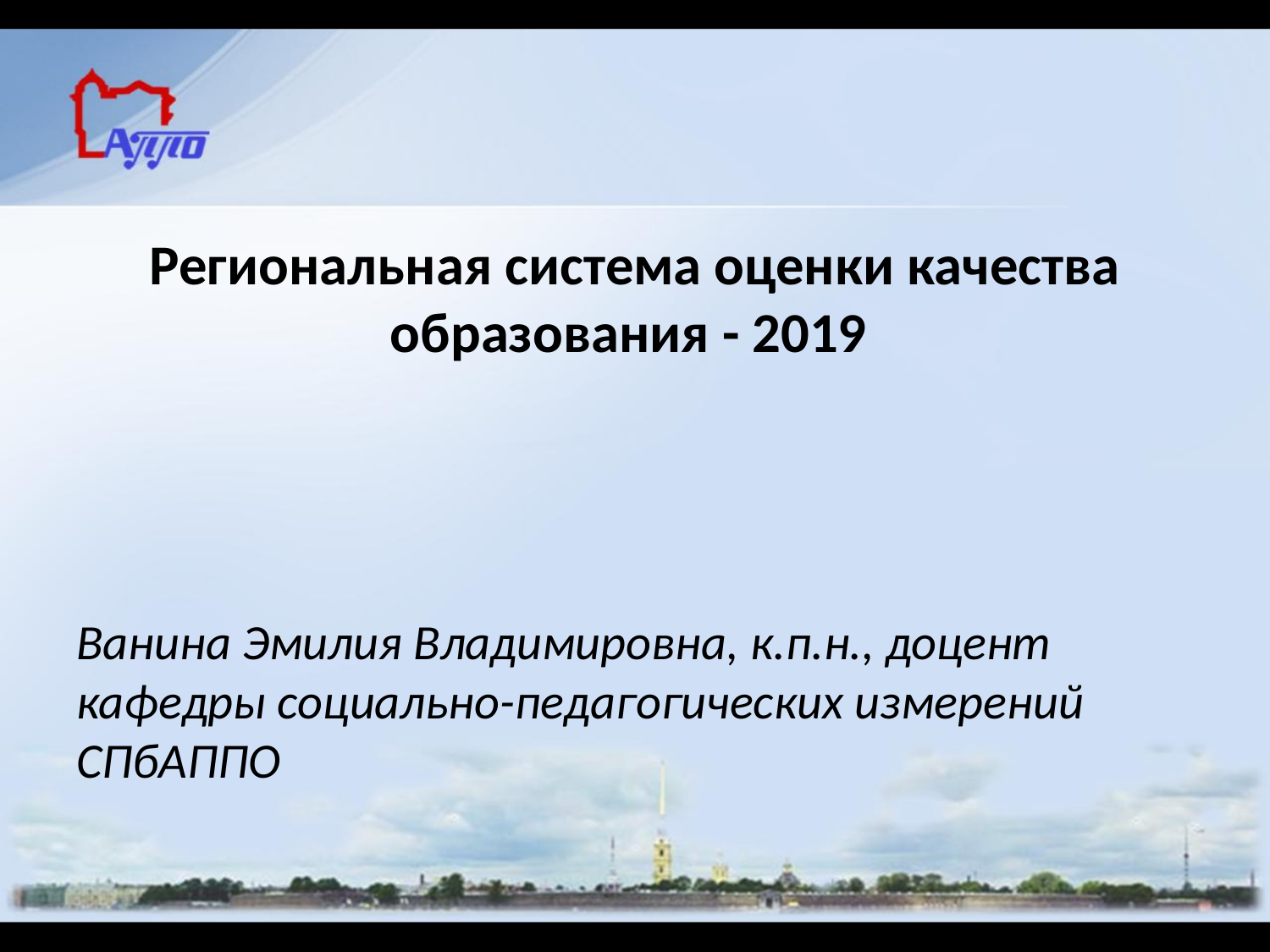

#
Региональная система оценки качества образования - 2019

Ванина Эмилия Владимировна, к.п.н., доцент кафедры социально-педагогических измерений СПбАППО